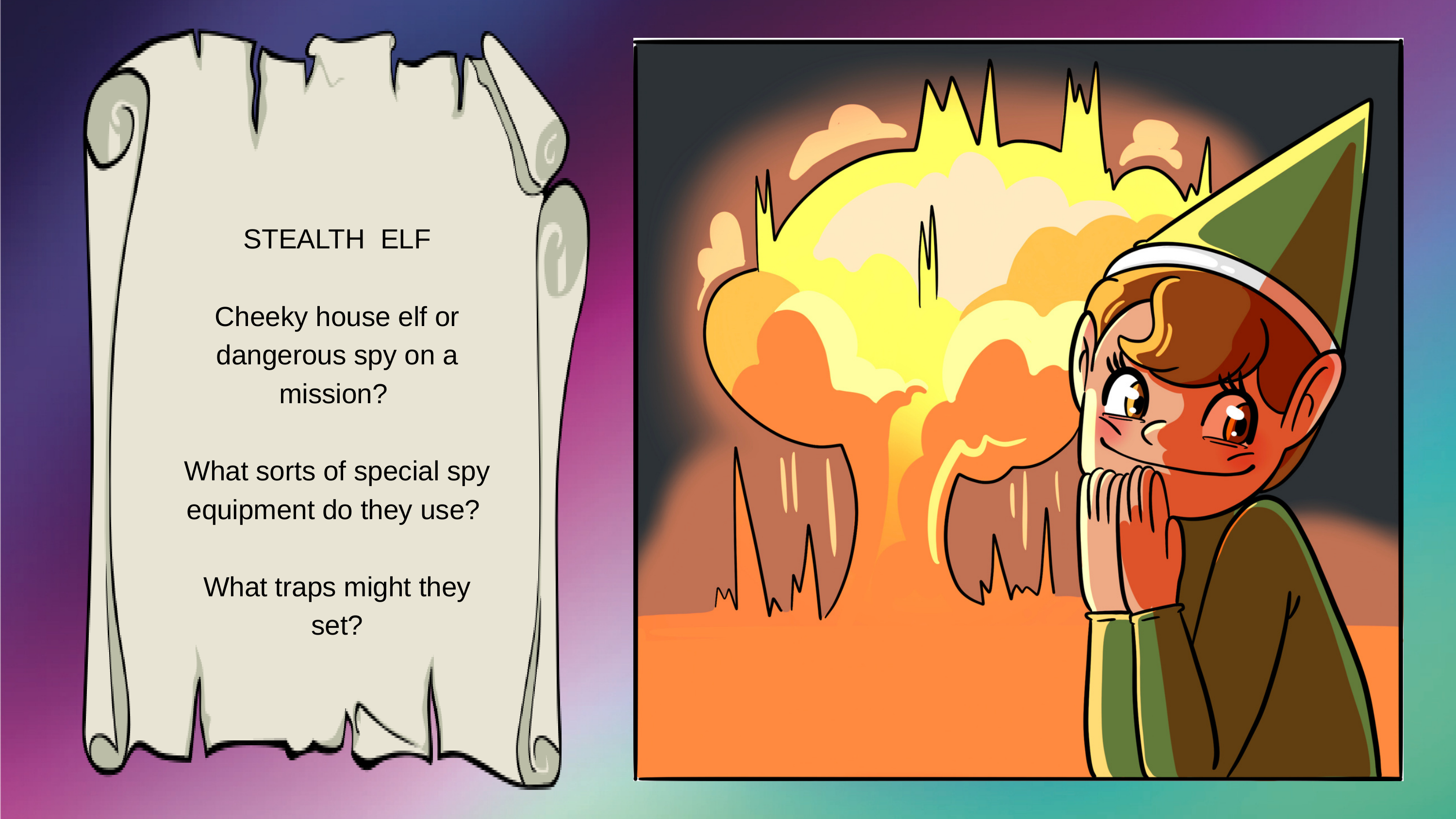

STEALTH  ELF

Cheeky house elf or dangerous spy on a mission?

What sorts of special spy equipment do they use?

What traps might they set?